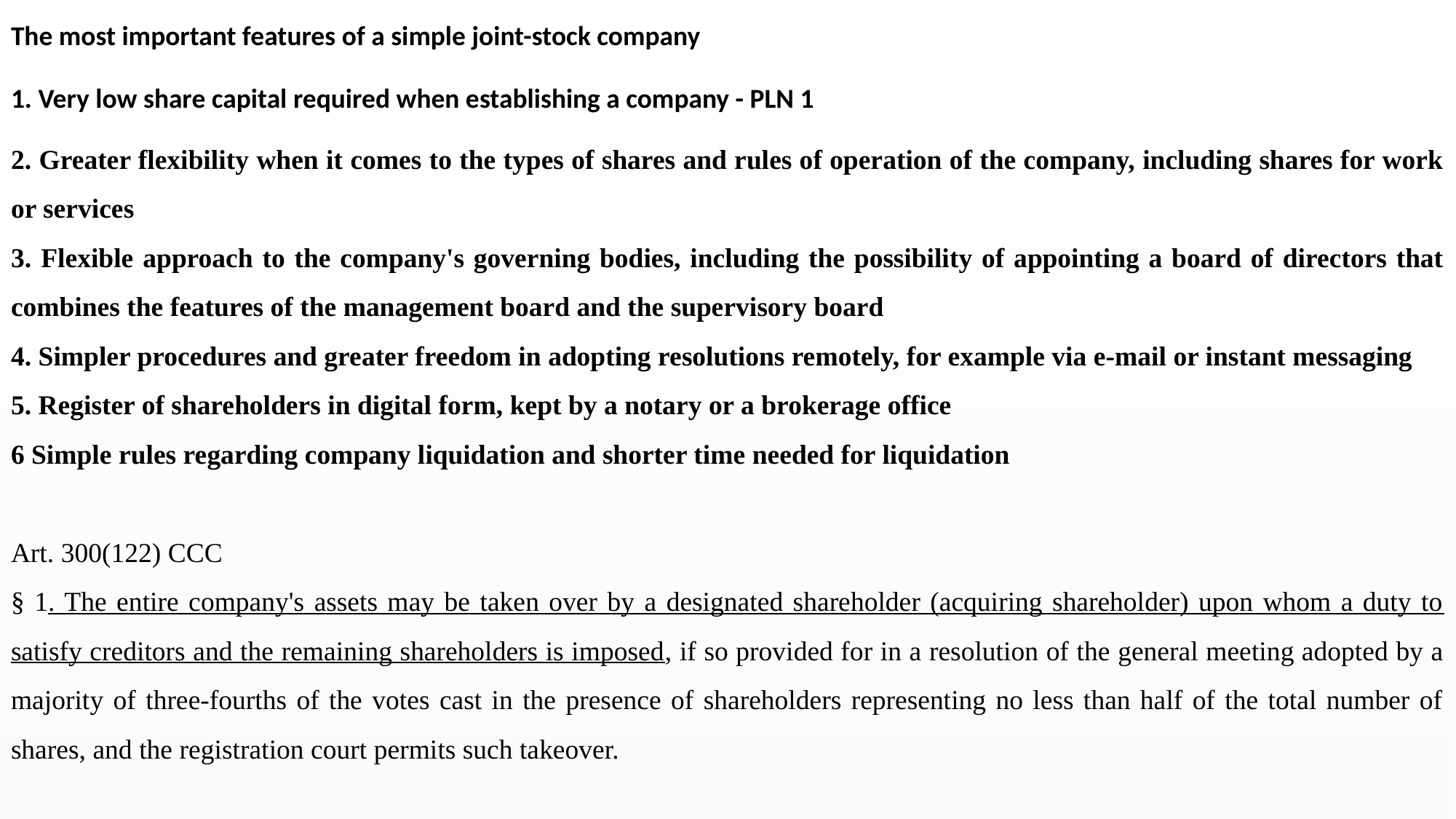

The most important features of a simple joint-stock company
1. Very low share capital required when establishing a company - PLN 1
2. Greater flexibility when it comes to the types of shares and rules of operation of the company, including shares for work or services
3. Flexible approach to the company's governing bodies, including the possibility of appointing a board of directors that combines the features of the management board and the supervisory board
4. Simpler procedures and greater freedom in adopting resolutions remotely, for example via e-mail or instant messaging
5. Register of shareholders in digital form, kept by a notary or a brokerage office
6 Simple rules regarding company liquidation and shorter time needed for liquidation

Art. 300(122) CCC
§ 1. The entire company's assets may be taken over by a designated shareholder (acquiring shareholder) upon whom a duty to satisfy creditors and the remaining shareholders is imposed, if so provided for in a resolution of the general meeting adopted by a majority of three-fourths of the votes cast in the presence of shareholders representing no less than half of the total number of shares, and the registration court permits such takeover.